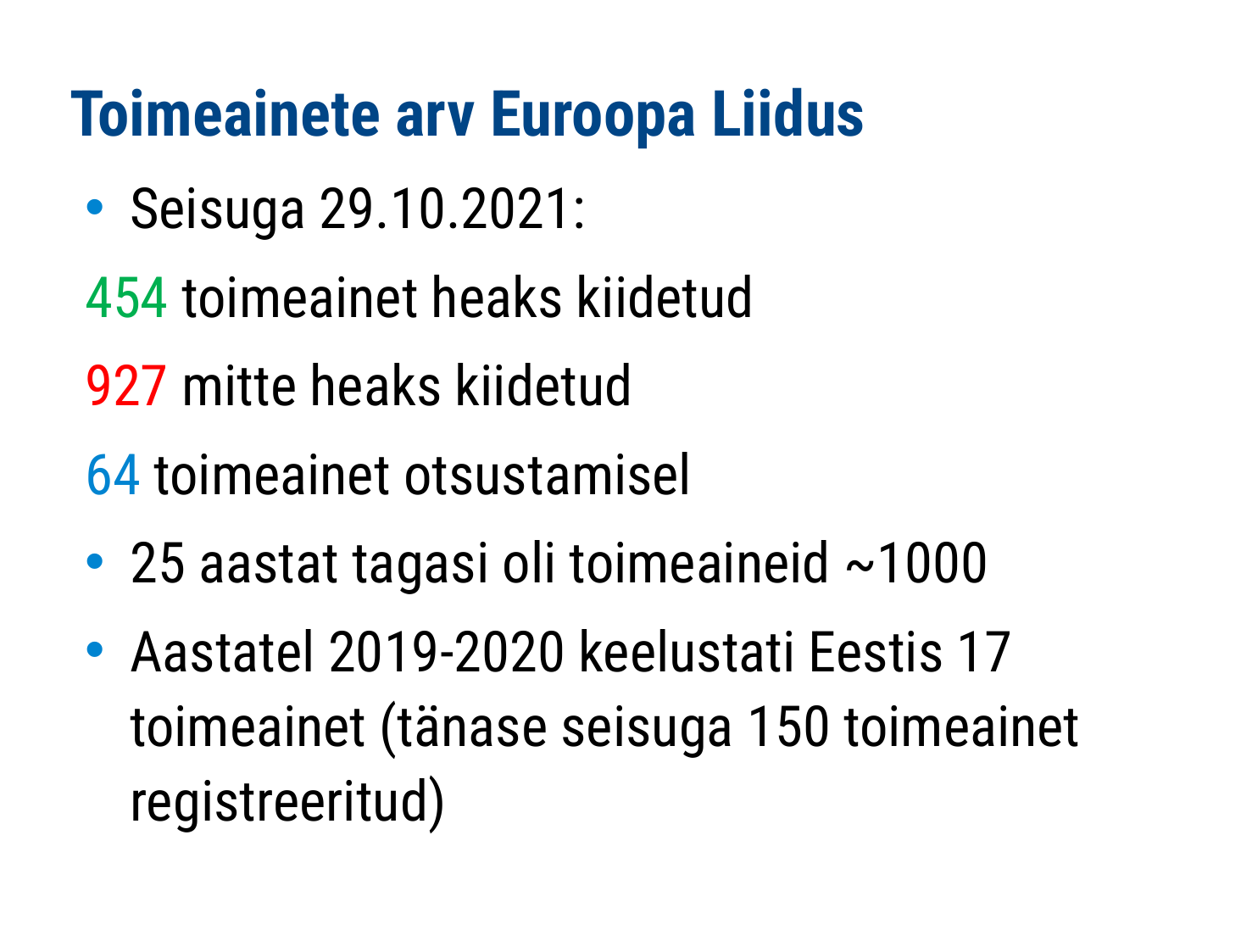

# Toimeainete arv Euroopa Liidus
Seisuga 29.10.2021:
454 toimeainet heaks kiidetud
927 mitte heaks kiidetud
64 toimeainet otsustamisel
25 aastat tagasi oli toimeaineid ~1000
Aastatel 2019-2020 keelustati Eestis 17 toimeainet (tänase seisuga 150 toimeainet registreeritud)